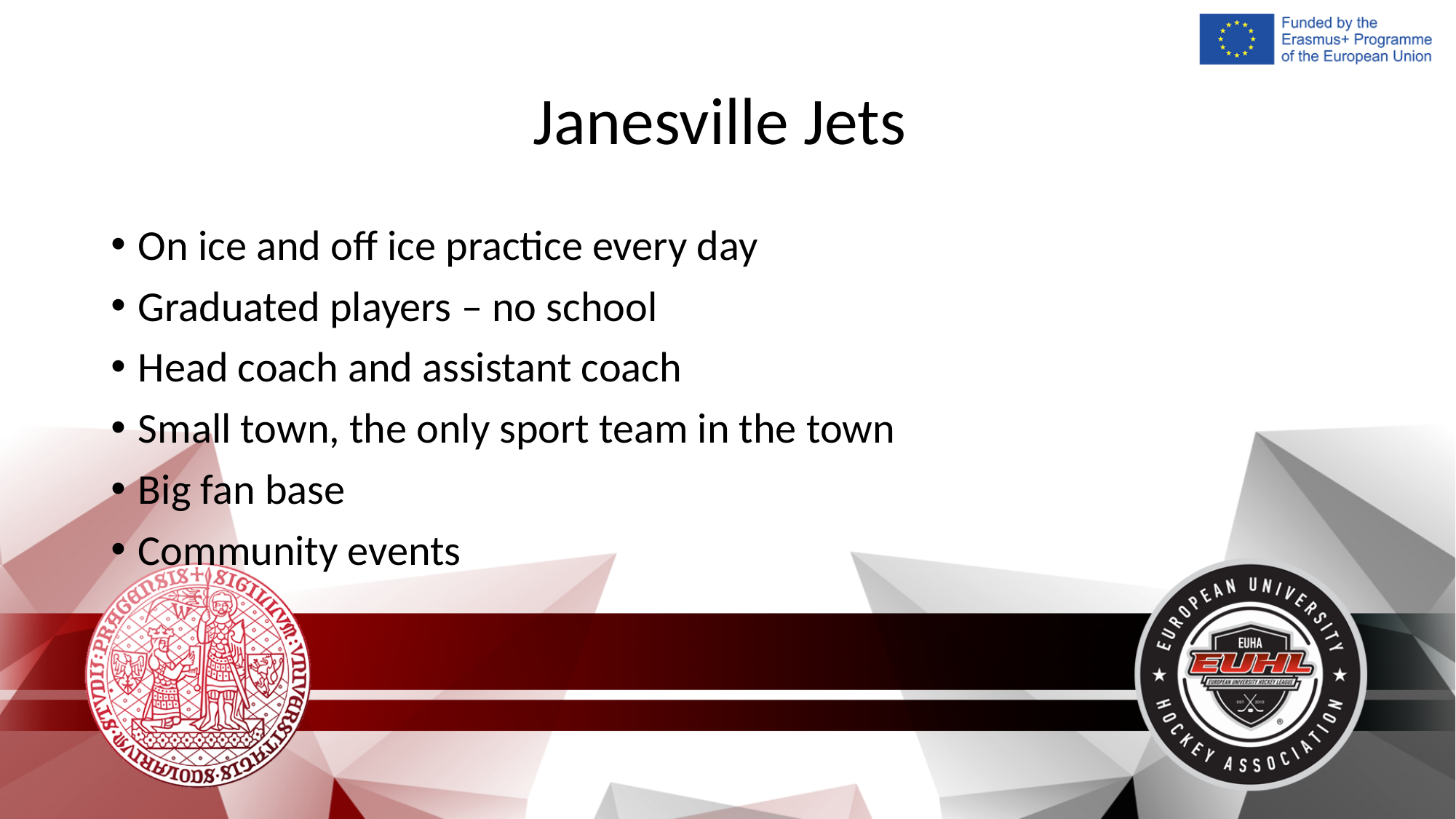

# Janesville Jets
On ice and off ice practice every day
Graduated players – no school
Head coach and assistant coach
Small town, the only sport team in the town
Big fan base
Community events